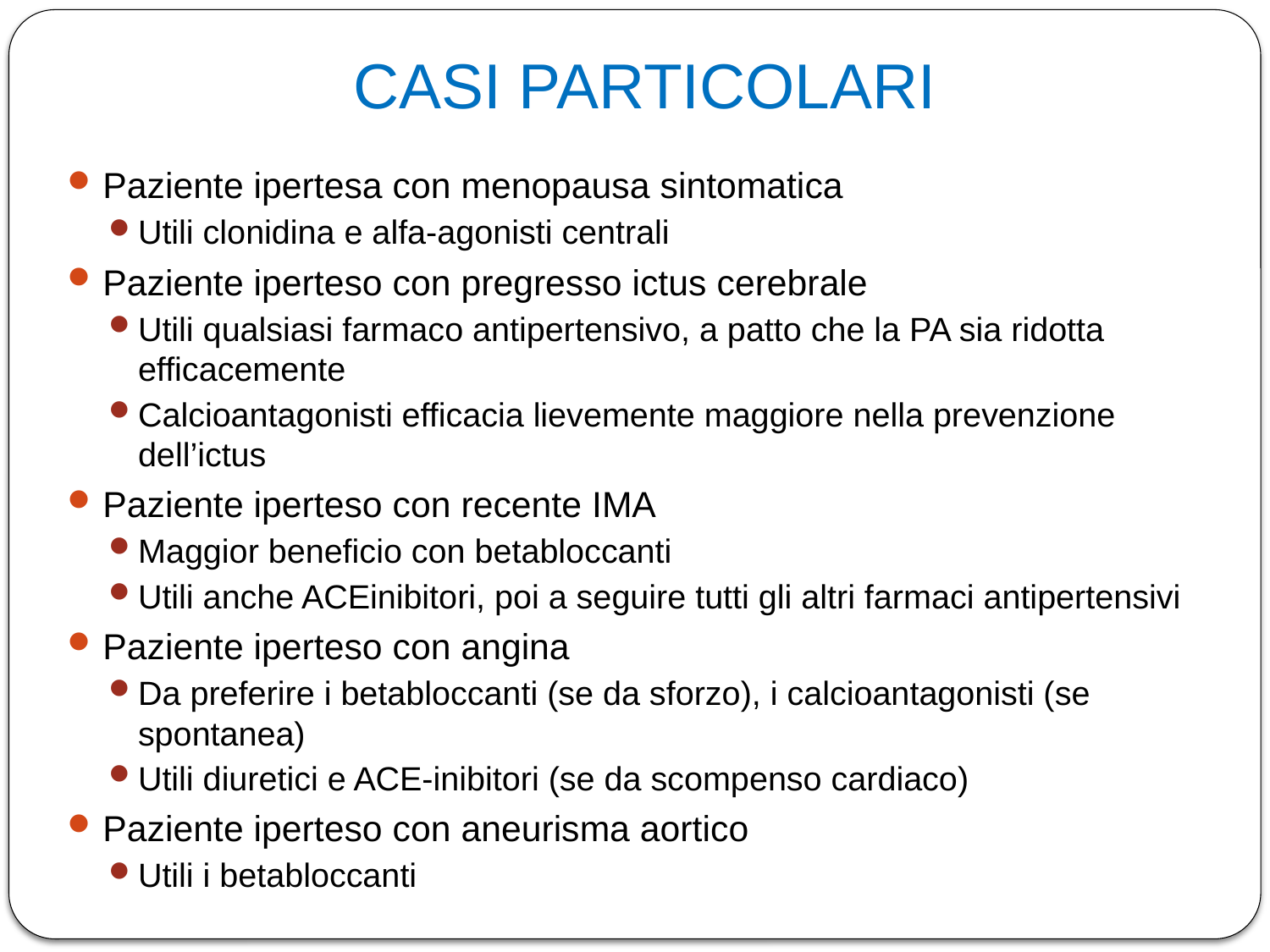

# CASI PARTICOLARI
Paziente ipertesa con menopausa sintomatica
Utili clonidina e alfa-agonisti centrali
Paziente iperteso con pregresso ictus cerebrale
Utili qualsiasi farmaco antipertensivo, a patto che la PA sia ridotta efficacemente
Calcioantagonisti efficacia lievemente maggiore nella prevenzione dell’ictus
Paziente iperteso con recente IMA
Maggior beneficio con betabloccanti
Utili anche ACEinibitori, poi a seguire tutti gli altri farmaci antipertensivi
Paziente iperteso con angina
Da preferire i betabloccanti (se da sforzo), i calcioantagonisti (se spontanea)
Utili diuretici e ACE-inibitori (se da scompenso cardiaco)
Paziente iperteso con aneurisma aortico
Utili i betabloccanti